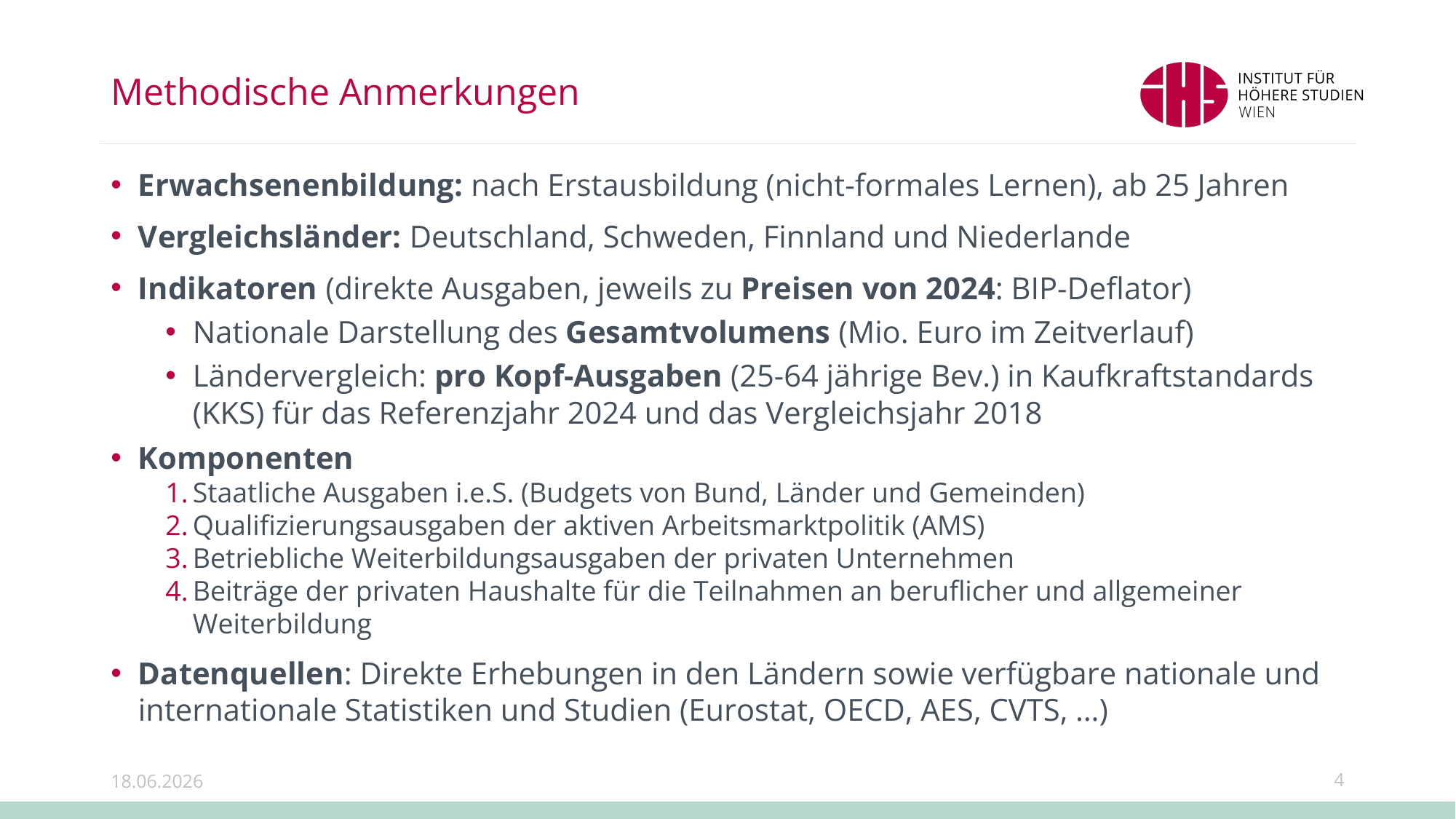

# Methodische Anmerkungen
Erwachsenenbildung: nach Erstausbildung (nicht-formales Lernen), ab 25 Jahren
Vergleichsländer: Deutschland, Schweden, Finnland und Niederlande
Indikatoren (direkte Ausgaben, jeweils zu Preisen von 2024: BIP-Deflator)
Nationale Darstellung des Gesamtvolumens (Mio. Euro im Zeitverlauf)
Ländervergleich: pro Kopf-Ausgaben (25-64 jährige Bev.) in Kaufkraftstandards (KKS) für das Referenzjahr 2024 und das Vergleichsjahr 2018
Komponenten
Staatliche Ausgaben i.e.S. (Budgets von Bund, Länder und Gemeinden)
Qualifizierungsausgaben der aktiven Arbeitsmarktpolitik (AMS)
Betriebliche Weiterbildungsausgaben der privaten Unternehmen
Beiträge der privaten Haushalte für die Teilnahmen an beruflicher und allgemeiner Weiterbildung
Datenquellen: Direkte Erhebungen in den Ländern sowie verfügbare nationale und internationale Statistiken und Studien (Eurostat, OECD, AES, CVTS, …)
18.06.2026
4